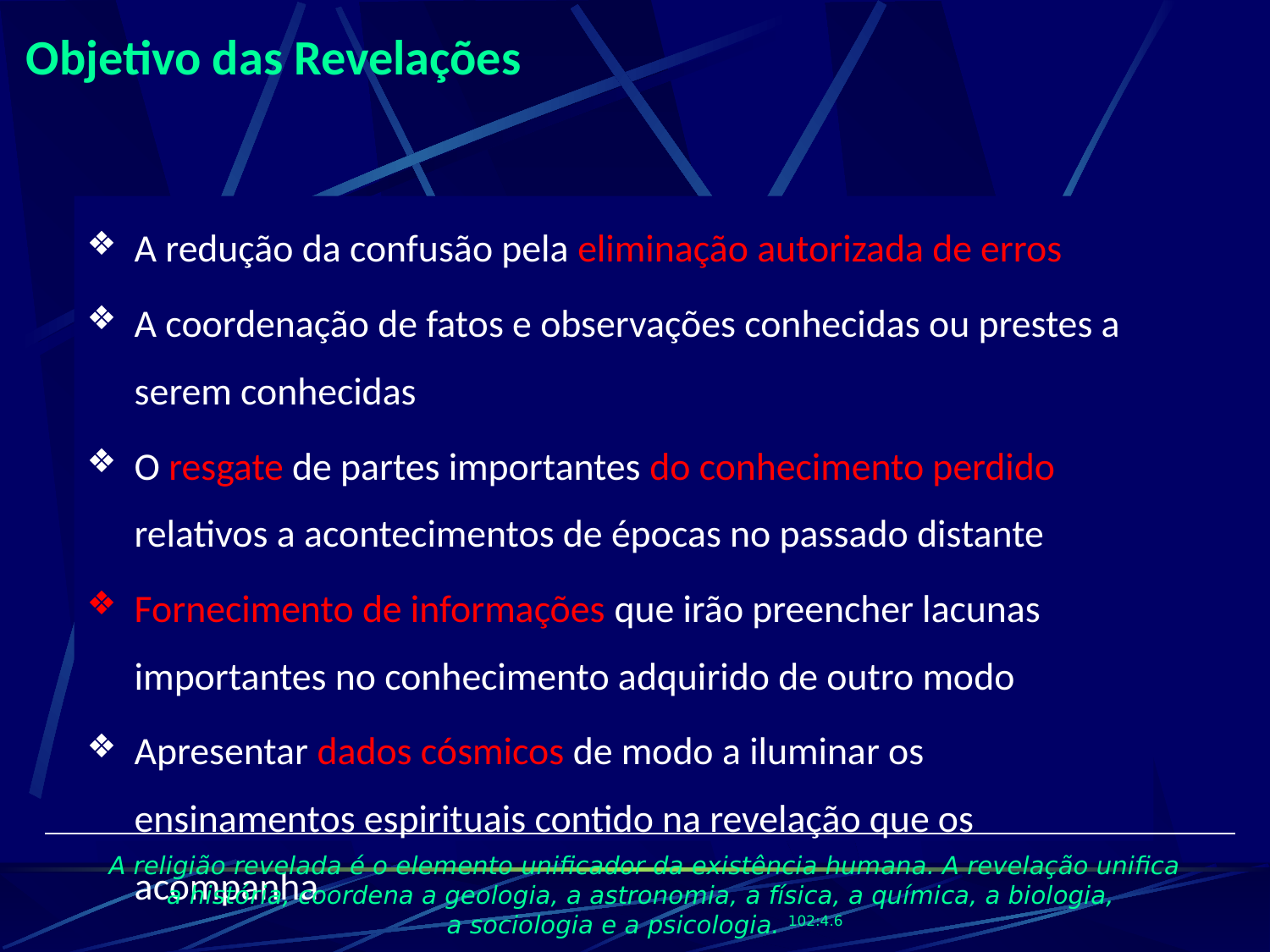

# Objetivo das Revelações
A redução da confusão pela eliminação autorizada de erros
A coordenação de fatos e observações conhecidas ou prestes a serem conhecidas
O resgate de partes importantes do conhecimento perdido relativos a acontecimentos de épocas no passado distante
Fornecimento de informações que irão preencher lacunas importantes no conhecimento adquirido de outro modo
Apresentar dados cósmicos de modo a iluminar os ensinamentos espirituais contido na revelação que os acompanha

A religião revelada é o elemento unificador da existência humana. A revelação unifica a história, coordena a geologia, a astronomia, a física, a química, a biologia,
a sociologia e a psicologia. 102:4.6